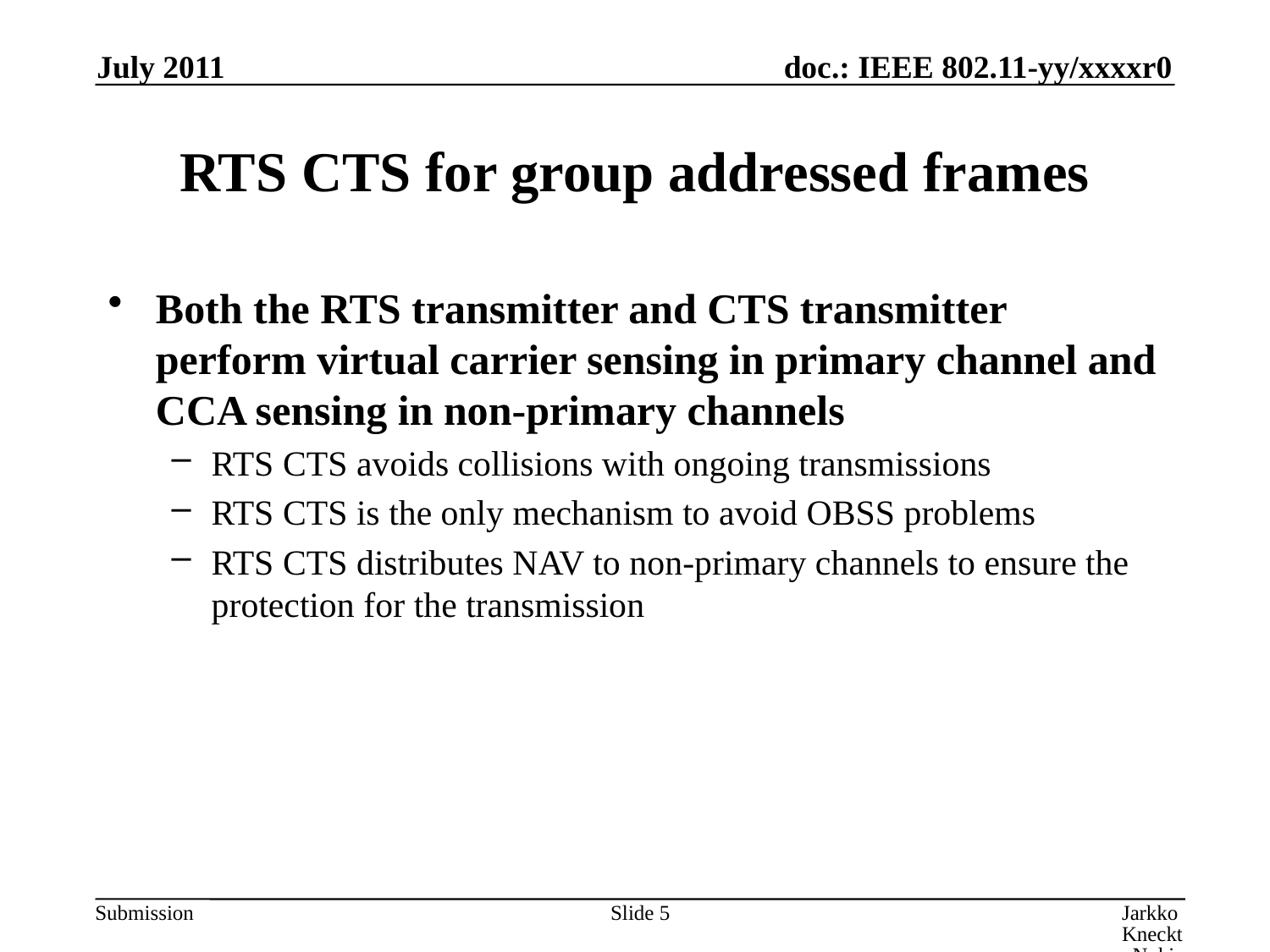

July 2011
# RTS CTS for group addressed frames
Both the RTS transmitter and CTS transmitter perform virtual carrier sensing in primary channel and CCA sensing in non-primary channels
RTS CTS avoids collisions with ongoing transmissions
RTS CTS is the only mechanism to avoid OBSS problems
RTS CTS distributes NAV to non-primary channels to ensure the protection for the transmission
Slide 5
Jarkko Kneckt, Nokia